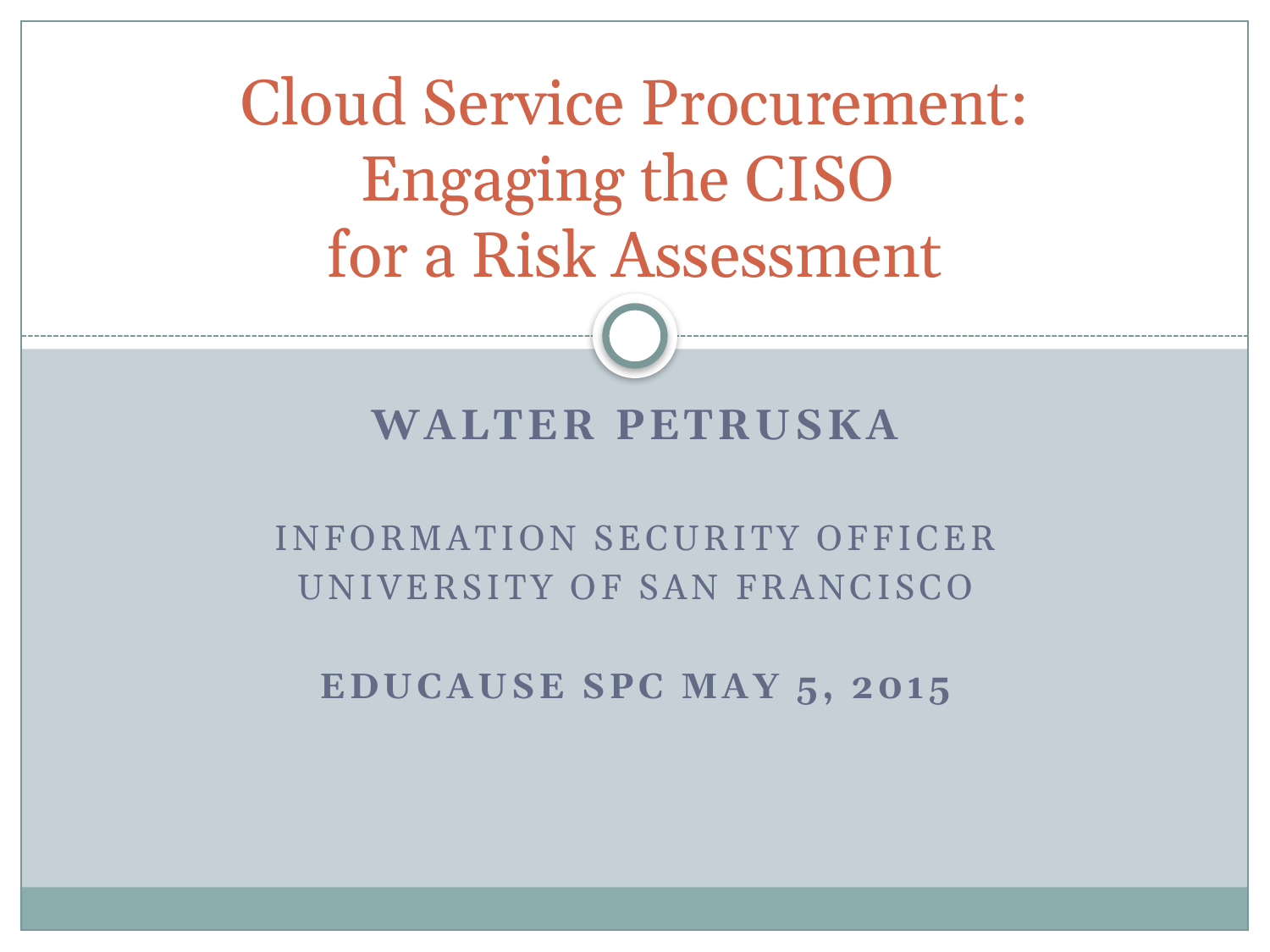

# Cloud Service Procurement: Engaging the CISO for a Risk Assessment
Walter Petruska

Information security officer
University of San francisco

Educause SPC May 5, 2015